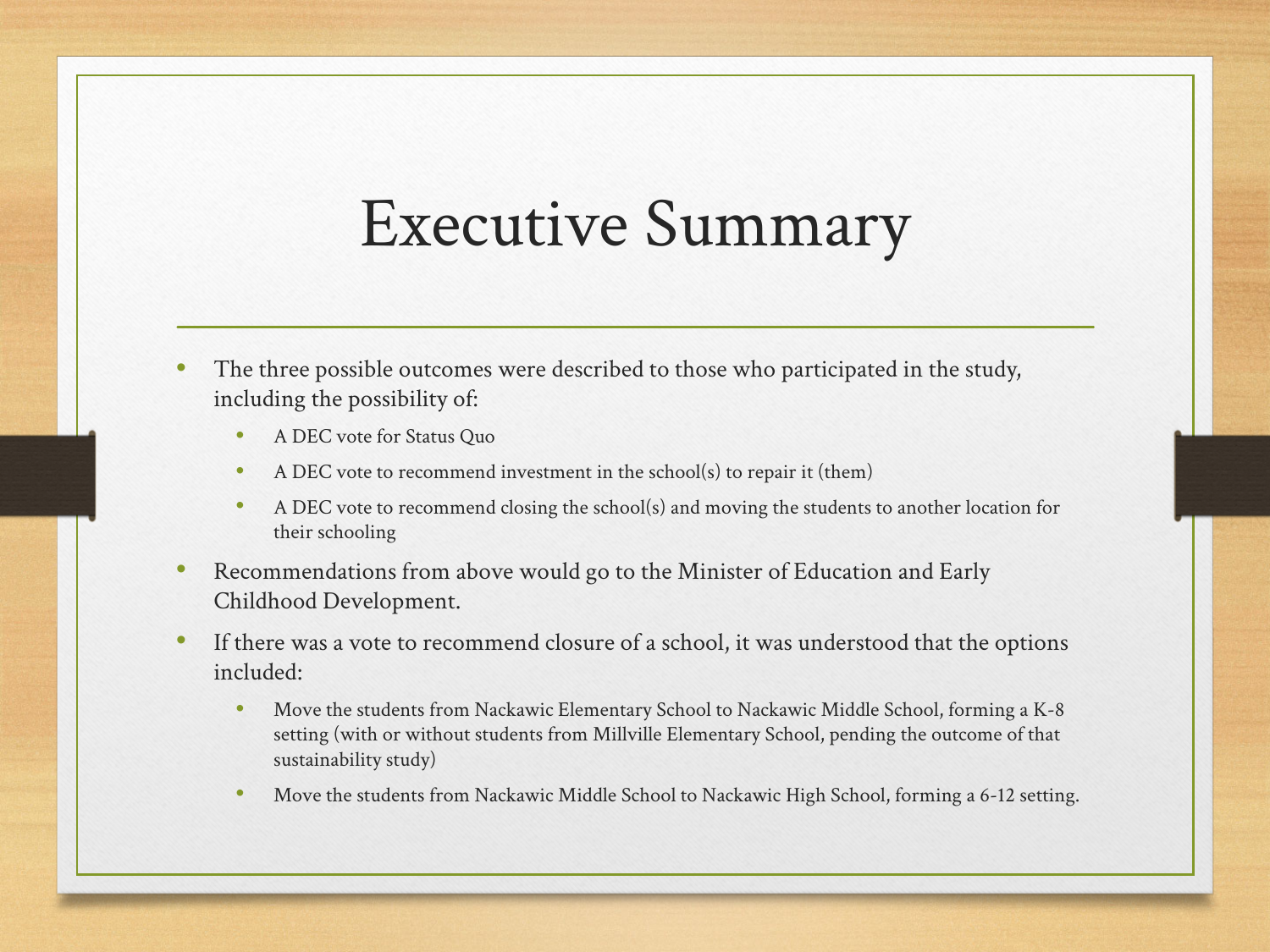

# Executive Summary
The three possible outcomes were described to those who participated in the study, including the possibility of:
A DEC vote for Status Quo
A DEC vote to recommend investment in the school(s) to repair it (them)
A DEC vote to recommend closing the school(s) and moving the students to another location for their schooling
Recommendations from above would go to the Minister of Education and Early Childhood Development.
If there was a vote to recommend closure of a school, it was understood that the options included:
Move the students from Nackawic Elementary School to Nackawic Middle School, forming a K-8 setting (with or without students from Millville Elementary School, pending the outcome of that sustainability study)
Move the students from Nackawic Middle School to Nackawic High School, forming a 6-12 setting.